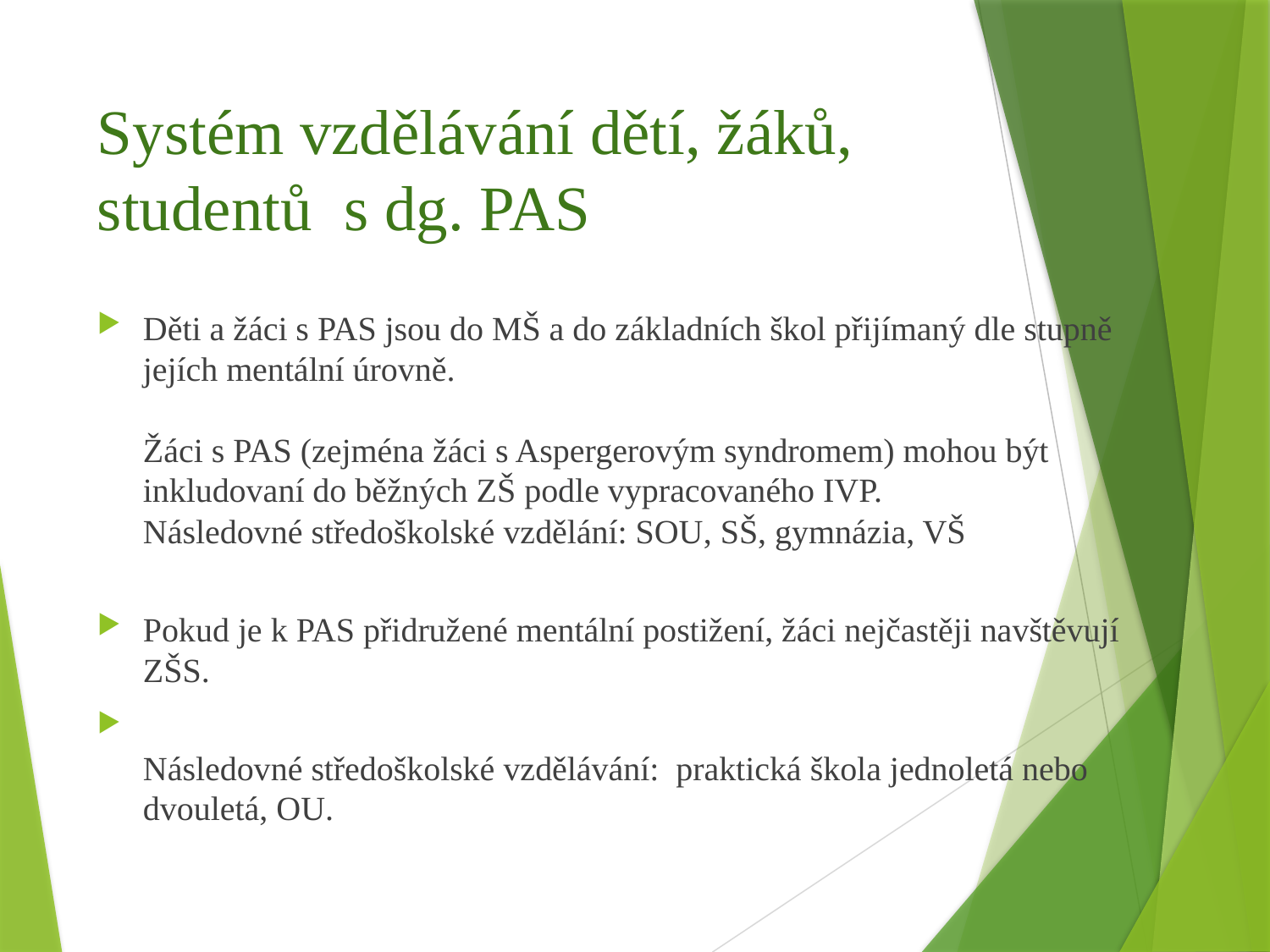

# Systém vzdělávání dětí, žáků, studentů  s dg. PAS
Děti a žáci s PAS jsou do MŠ a do základních škol přijímaný dle stupně jejích mentální úrovně.
Žáci s PAS (zejména žáci s Aspergerovým syndromem) mohou být inkludovaní do běžných ZŠ podle vypracovaného IVP.
Následovné středoškolské vzdělání: SOU, SŠ, gymnázia, VŠ
Pokud je k PAS přidružené mentální postižení, žáci nejčastěji navštěvují ZŠS.
Následovné středoškolské vzdělávání:  praktická škola jednoletá nebo dvouletá, OU.